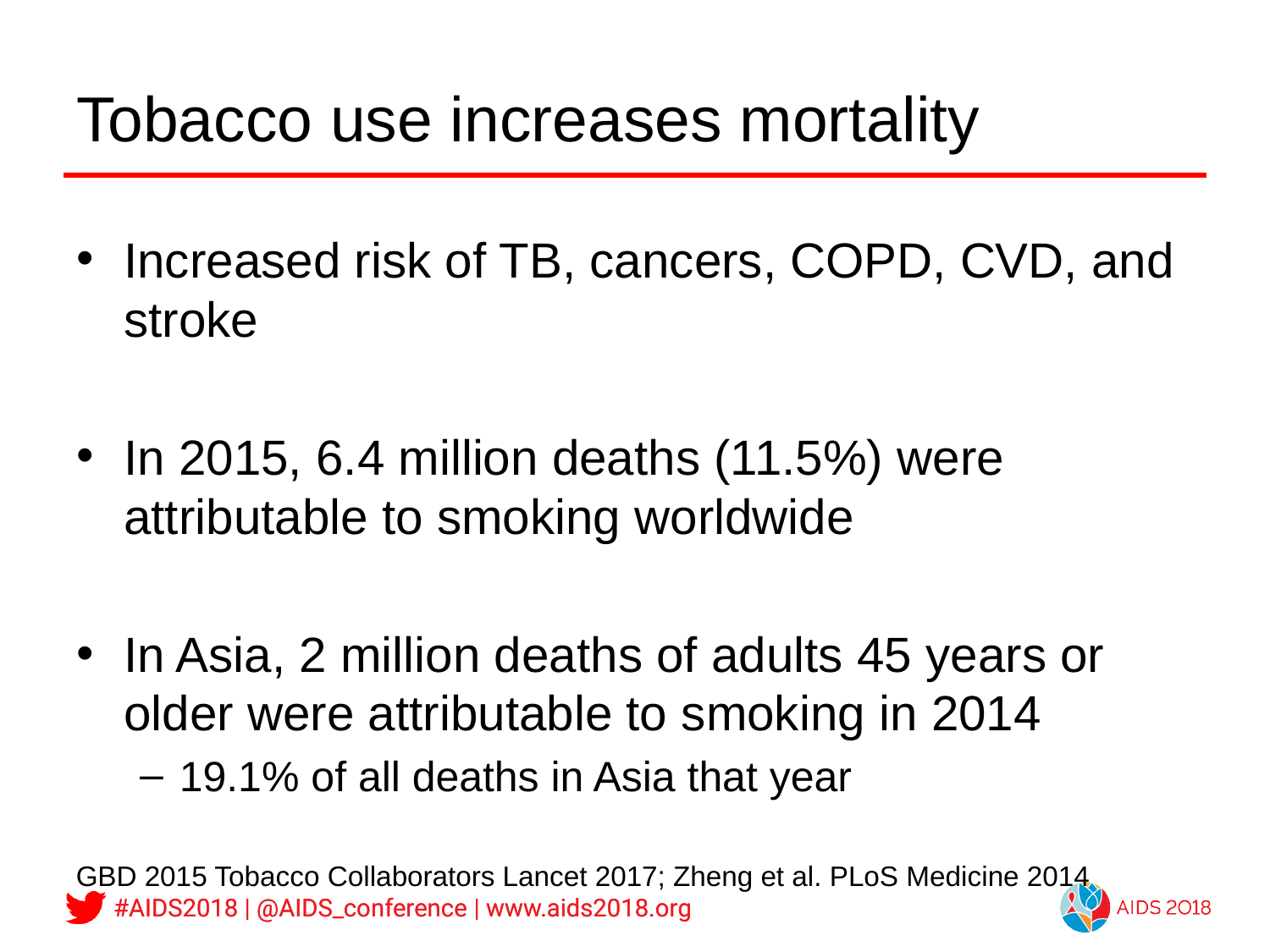

# Tobacco use increases mortality
Increased risk of TB, cancers, COPD, CVD, and stroke

In 2015, 6.4 million deaths (11.5%) were attributable to smoking worldwide

In Asia, 2 million deaths of adults 45 years or older were attributable to smoking in 2014
19.1% of all deaths in Asia that year
GBD 2015 Tobacco Collaborators Lancet 2017; Zheng et al. PLoS Medicine 2014